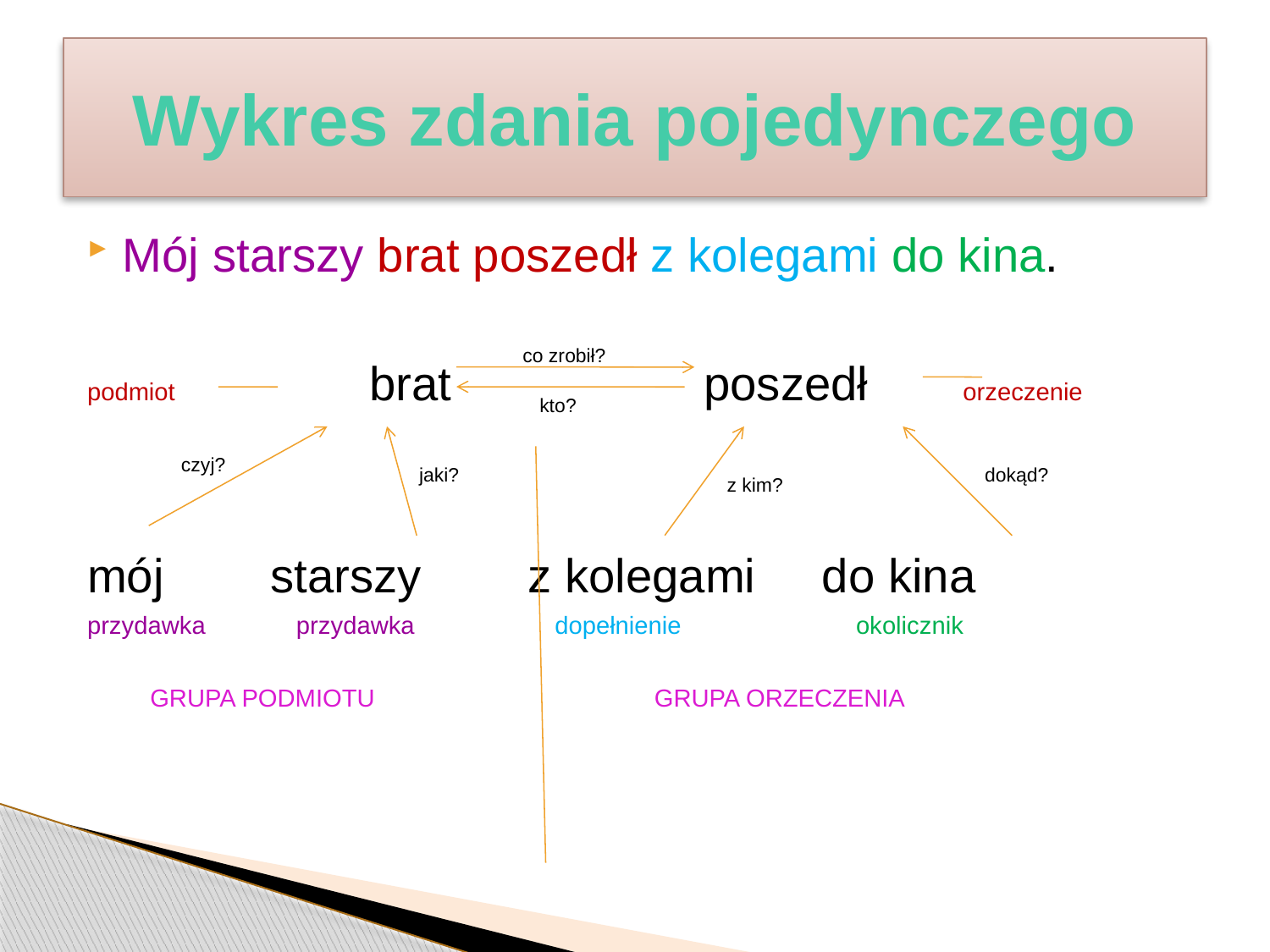

# Wykres zdania pojedynczego
Mój starszy brat poszedł z kolegami do kina.

podmiot	         brat                   poszedł       orzeczenie

mój        starszy        z kolegami     do kina
przydawka             przydawka                    dopełnienie                         okolicznik

         GRUPA PODMIOTU                                        GRUPA ORZECZENIA
co zrobił?
kto?
czyj?
jaki?
dokąd?
z kim?